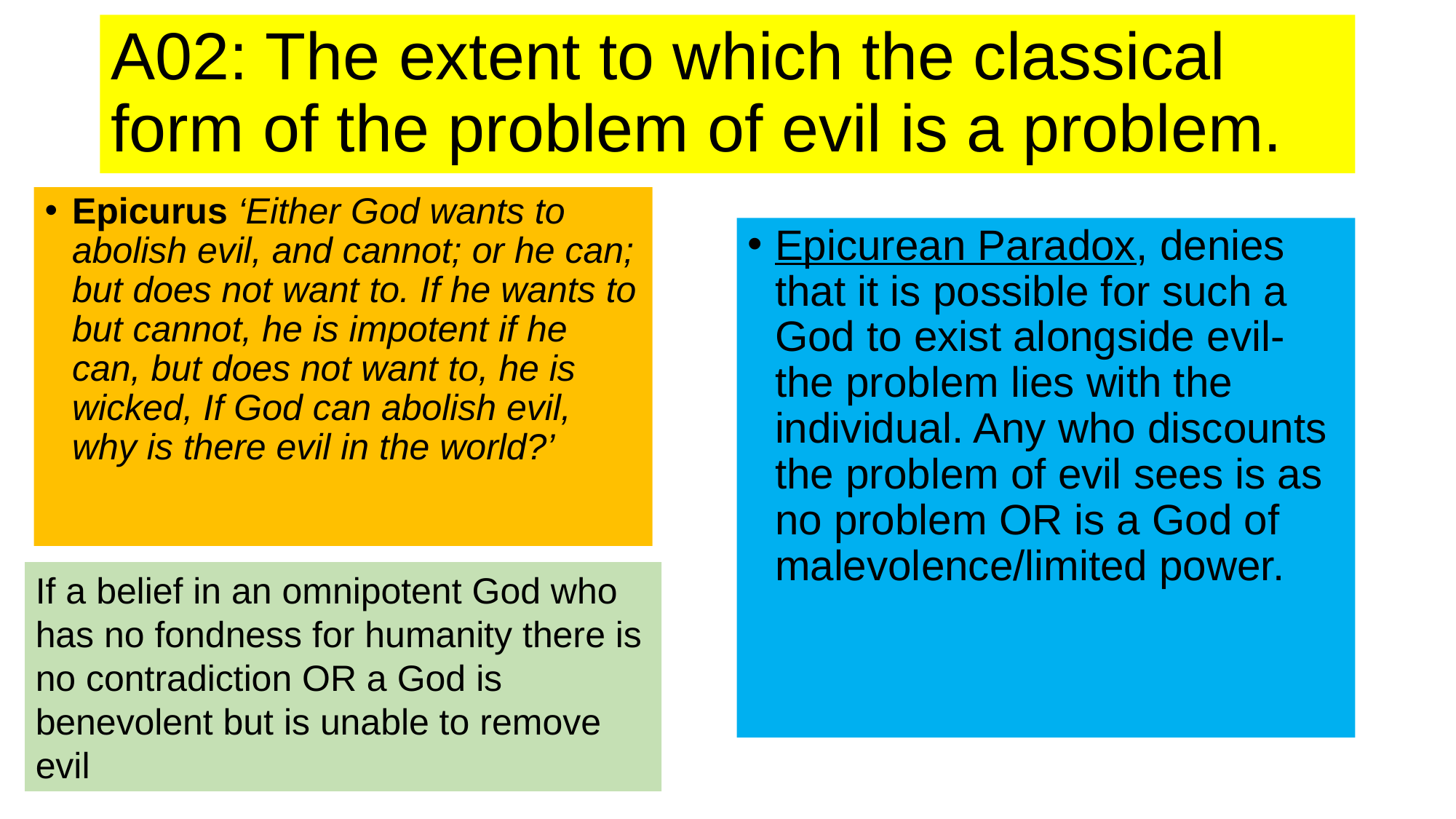

# A02: The extent to which the classical form of the problem of evil is a problem.
Epicurus ‘Either God wants to abolish evil, and cannot; or he can; but does not want to. If he wants to but cannot, he is impotent if he can, but does not want to, he is wicked, If God can abolish evil, why is there evil in the world?’
Epicurean Paradox, denies that it is possible for such a God to exist alongside evil- the problem lies with the individual. Any who discounts the problem of evil sees is as no problem OR is a God of malevolence/limited power.
If a belief in an omnipotent God who has no fondness for humanity there is no contradiction OR a God is benevolent but is unable to remove evil